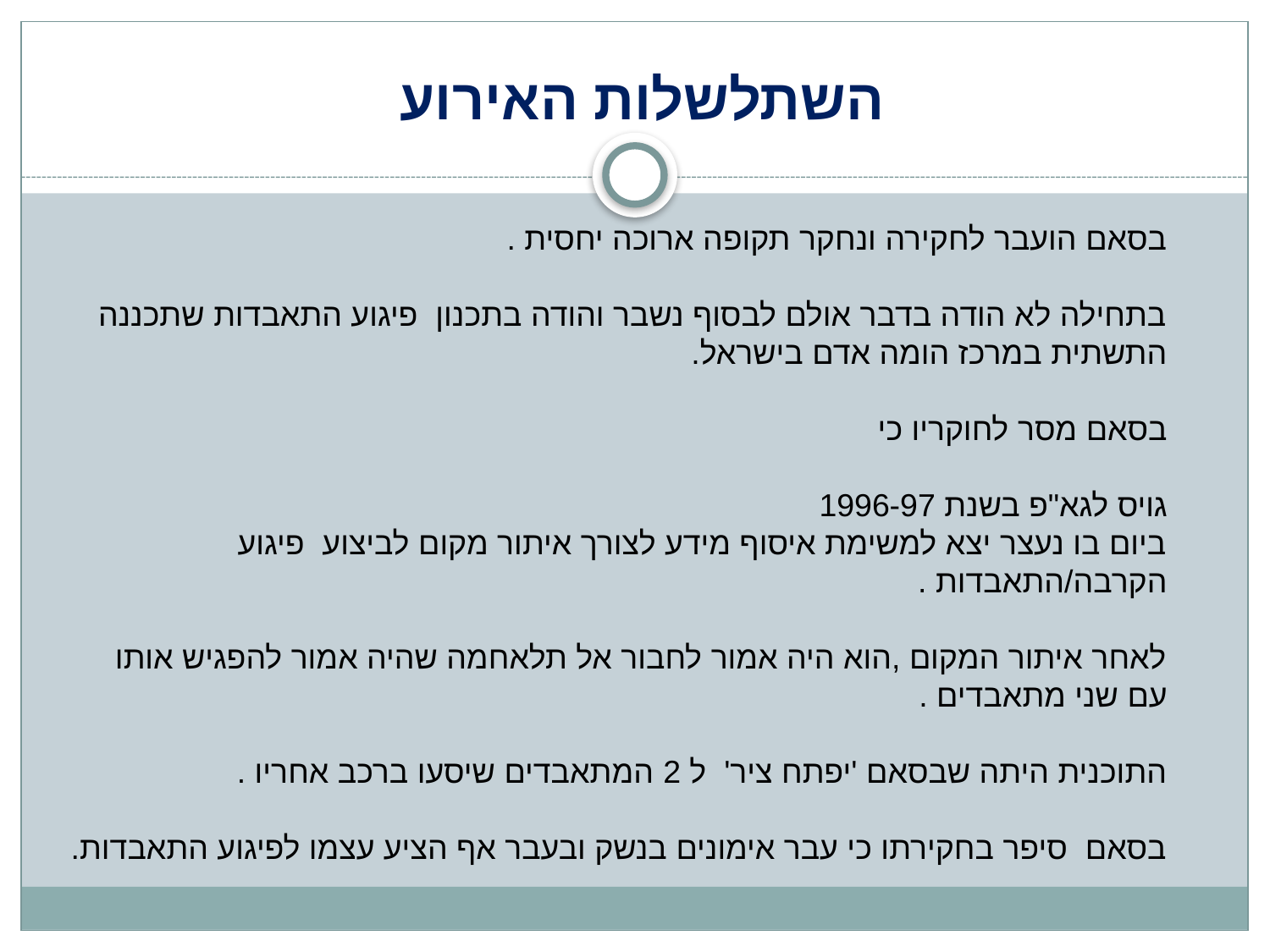

# השתלשלות האירוע

בסאם הועבר לחקירה ונחקר תקופה ארוכה יחסית .

בתחילה לא הודה בדבר אולם לבסוף נשבר והודה בתכנון  פיגוע התאבדות שתכננה התשתית במרכז הומה אדם בישראל.

בסאם מסר לחוקריו כי
גויס לגא"פ בשנת 1996-97
ביום בו נעצר יצא למשימת איסוף מידע לצורך איתור מקום לביצוע  פיגוע הקרבה/התאבדות .
לאחר איתור המקום ,הוא היה אמור לחבור אל תלאחמה שהיה אמור להפגיש אותו
עם שני מתאבדים .

התוכנית היתה שבסאם 'יפתח ציר'  ל 2 המתאבדים שיסעו ברכב אחריו .
בסאם  סיפר בחקירתו כי עבר אימונים בנשק ובעבר אף הציע עצמו לפיגוע התאבדות.